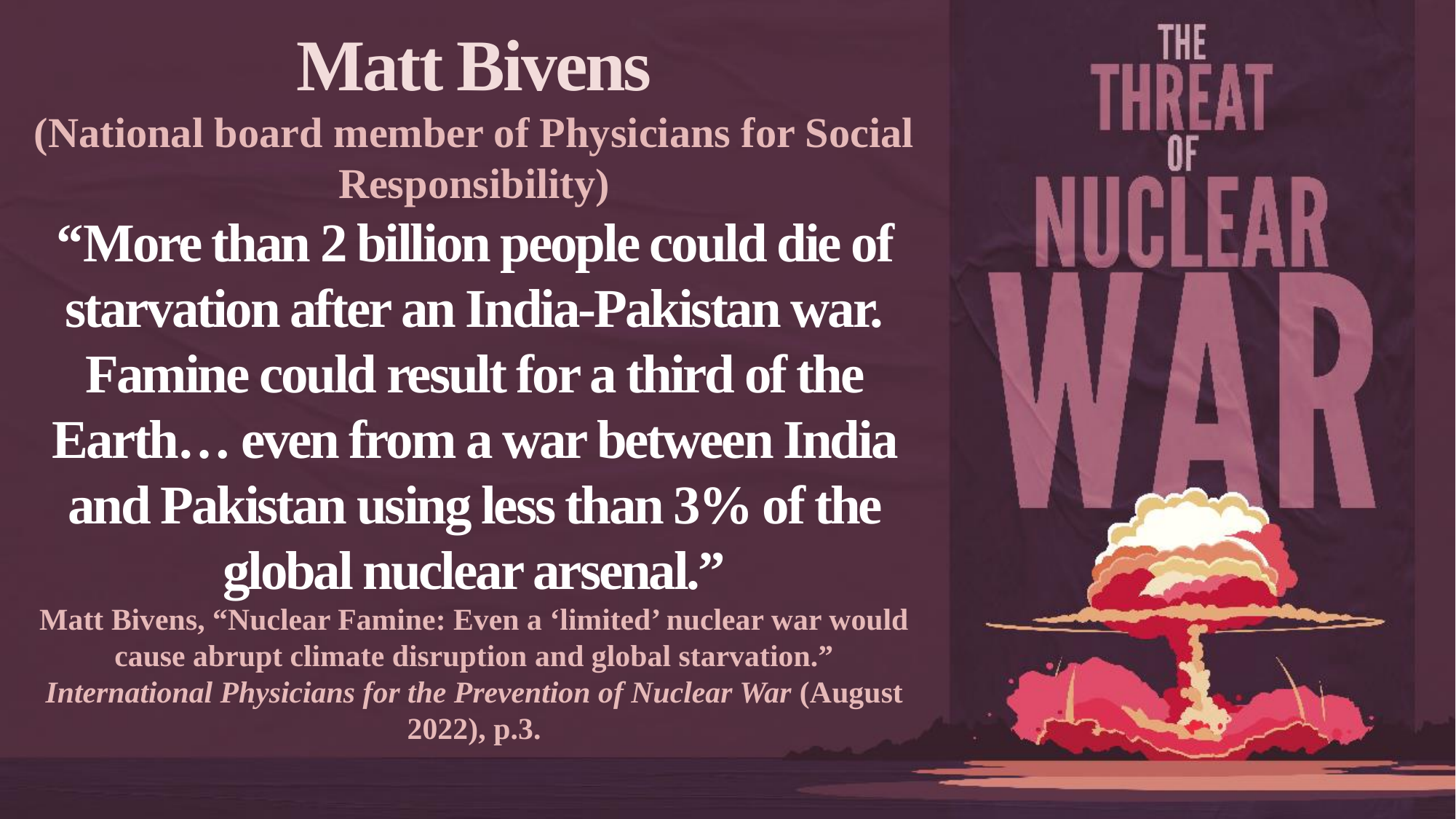

Matt Bivens
(National board member of Physicians for Social Responsibility)
“More than 2 billion people could die of starvation after an India-Pakistan war.
Famine could result for a third of the Earth… even from a war between India and Pakistan using less than 3% of the global nuclear arsenal.”
Matt Bivens, “Nuclear Famine: Even a ‘limited’ nuclear war would cause abrupt climate disruption and global starvation.” International Physicians for the Prevention of Nuclear War (August 2022), p.3.